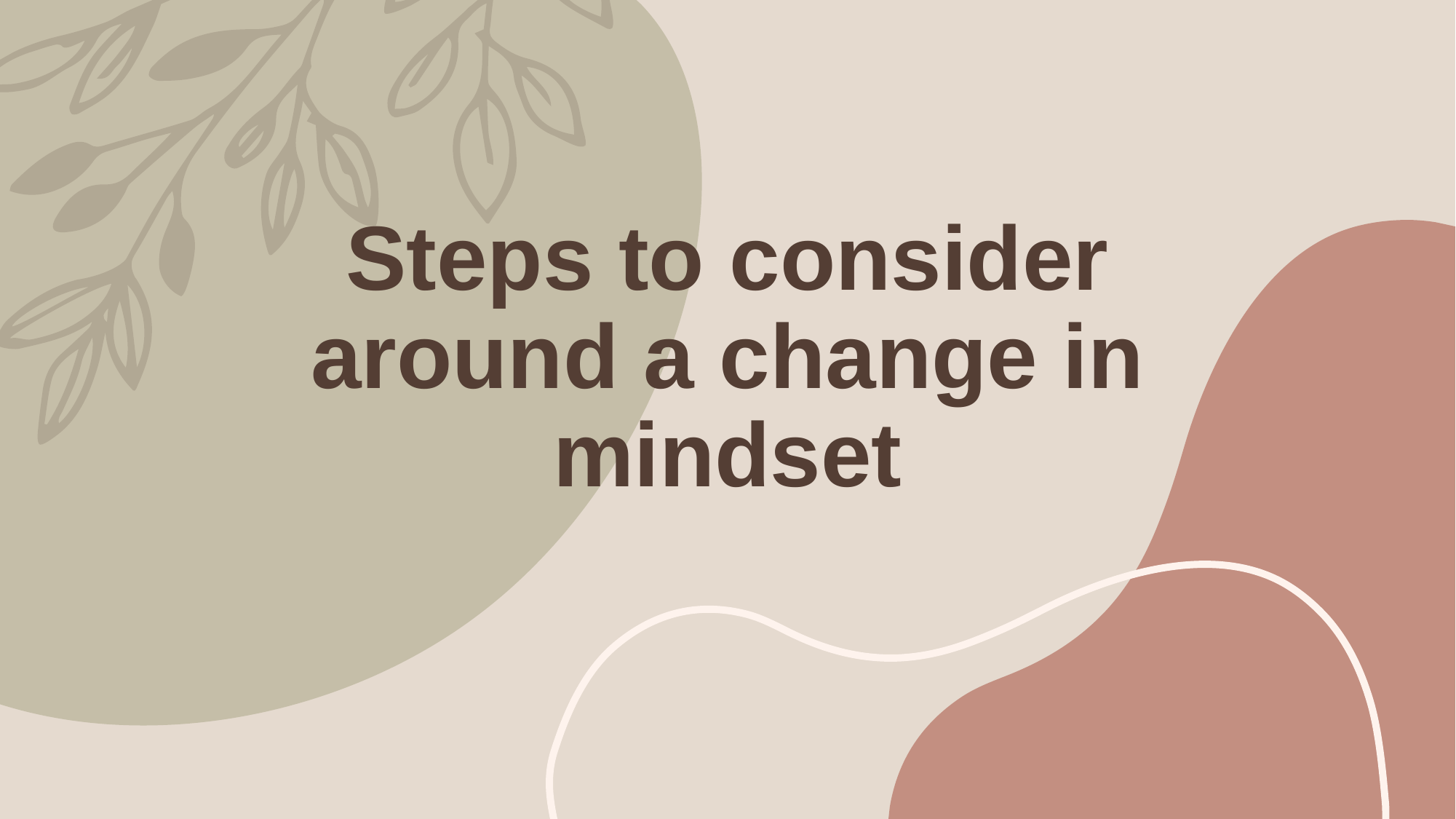

# Steps to consider around a change in mindset